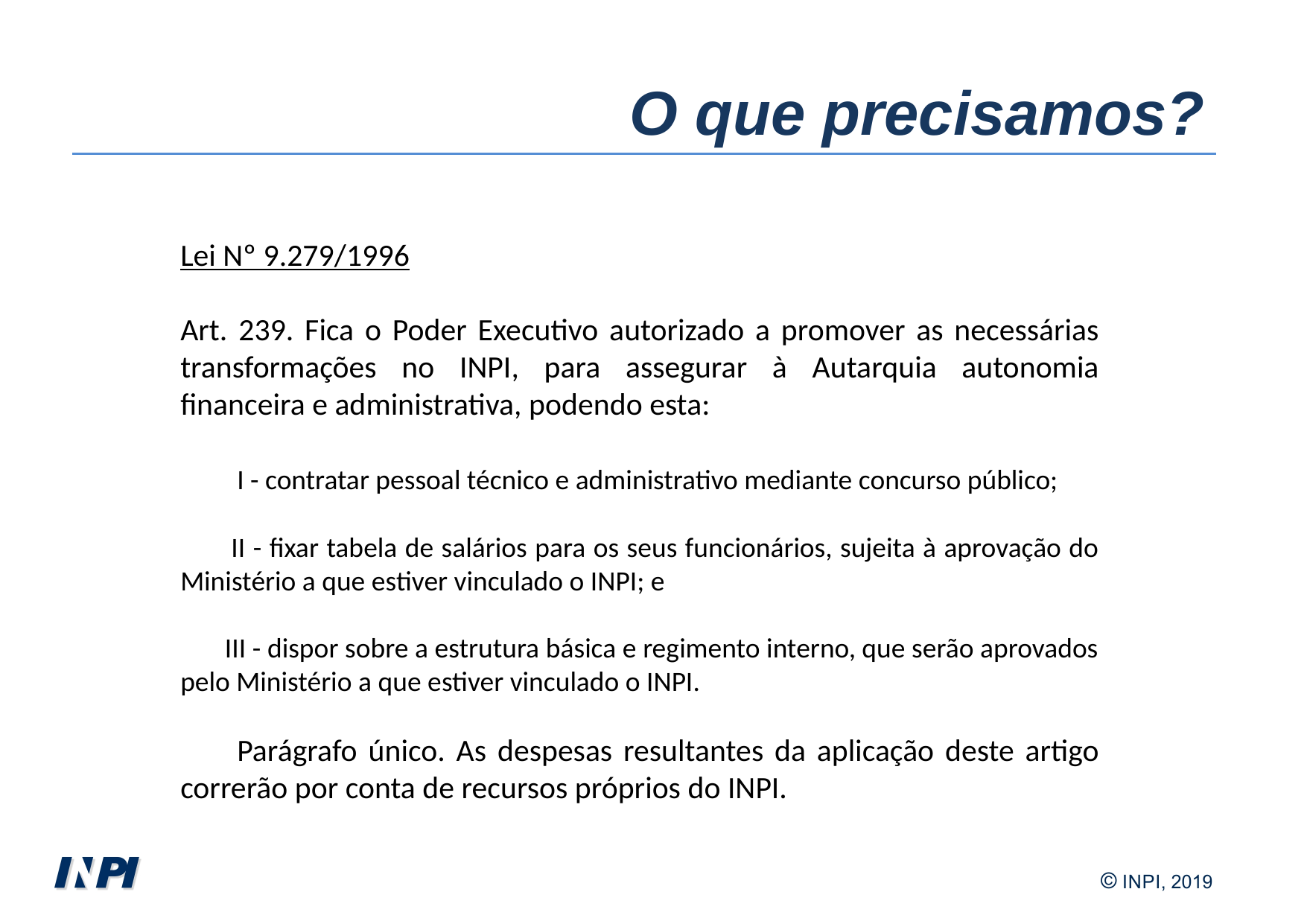

O que precisamos?
Lei Nº 9.279/1996

Art. 239. Fica o Poder Executivo autorizado a promover as necessárias transformações no INPI, para assegurar à Autarquia autonomia financeira e administrativa, podendo esta:

        I - contratar pessoal técnico e administrativo mediante concurso público;

        II - fixar tabela de salários para os seus funcionários, sujeita à aprovação do Ministério a que estiver vinculado o INPI; e

       III - dispor sobre a estrutura básica e regimento interno, que serão aprovados pelo Ministério a que estiver vinculado o INPI.

        Parágrafo único. As despesas resultantes da aplicação deste artigo correrão por conta de recursos próprios do INPI.